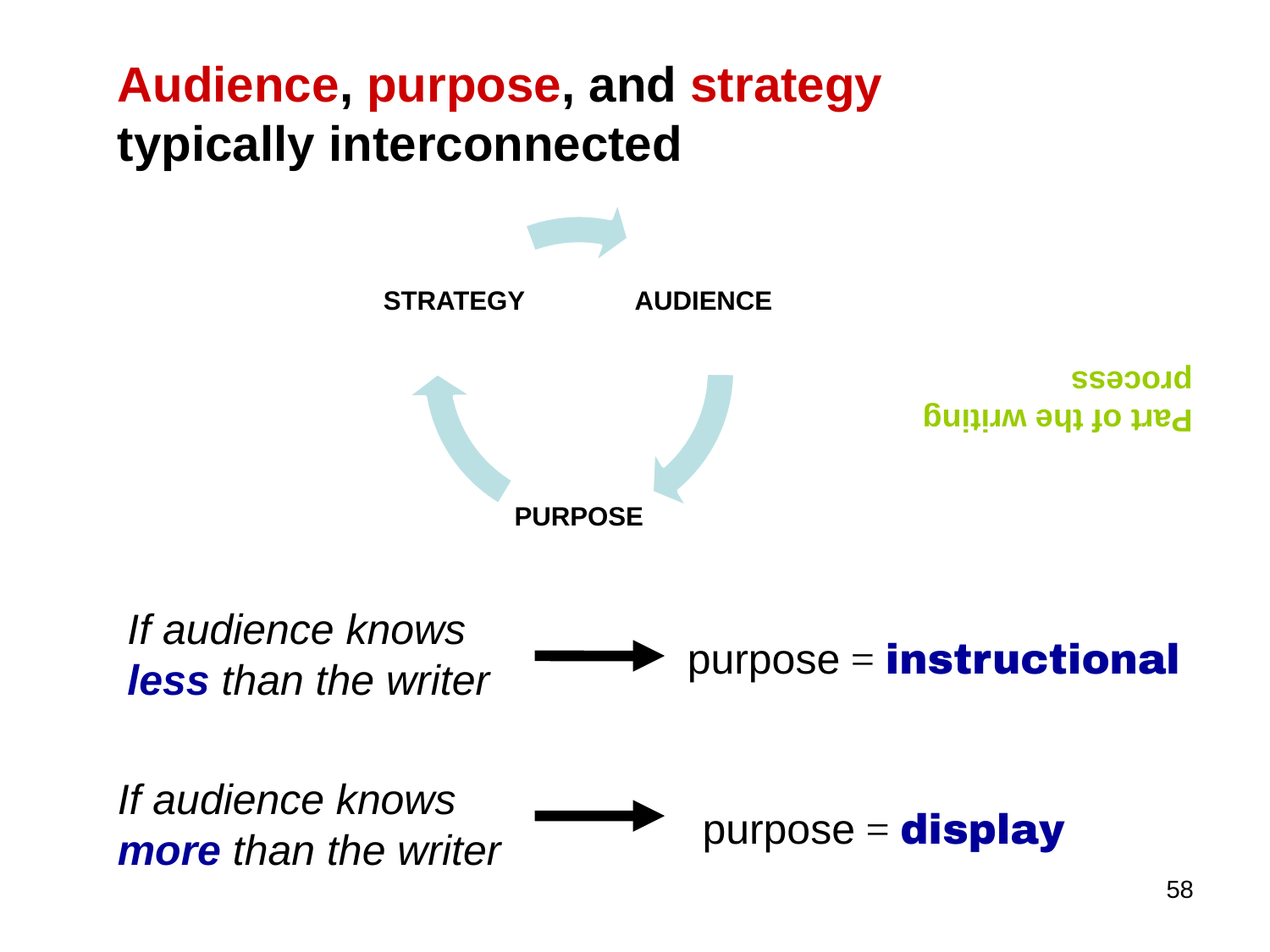

Audience, purpose, and strategy typically interconnected
AUDIENCE
PURPOSE
STRATEGY
Part of the writing process
If audience knows less than the writer
purpose = instructional

If audience knows more than the writer
purpose = display

58